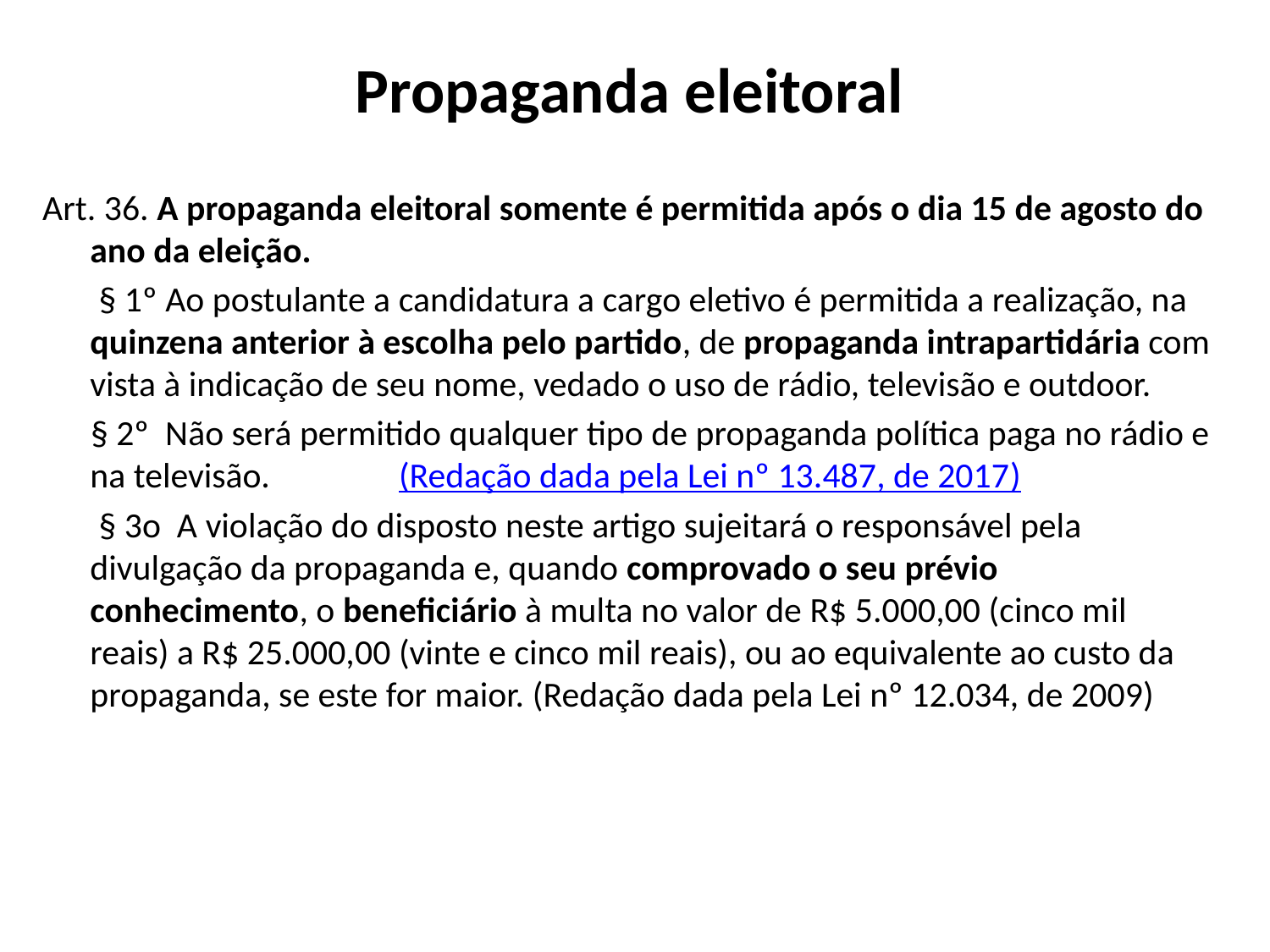

# Propaganda eleitoral

Art. 36. A propaganda eleitoral somente é permitida após o dia 15 de agosto do ano da eleição.
       § 1º Ao postulante a candidatura a cargo eletivo é permitida a realização, na quinzena anterior à escolha pelo partido, de propaganda intrapartidária com vista à indicação de seu nome, vedado o uso de rádio, televisão e outdoor.
      § 2º  Não será permitido qualquer tipo de propaganda política paga no rádio e na televisão.                (Redação dada pela Lei nº 13.487, de 2017)
       § 3o  A violação do disposto neste artigo sujeitará o responsável pela divulgação da propaganda e, quando comprovado o seu prévio conhecimento, o beneficiário à multa no valor de R$ 5.000,00 (cinco mil reais) a R$ 25.000,00 (vinte e cinco mil reais), ou ao equivalente ao custo da propaganda, se este for maior. (Redação dada pela Lei nº 12.034, de 2009)